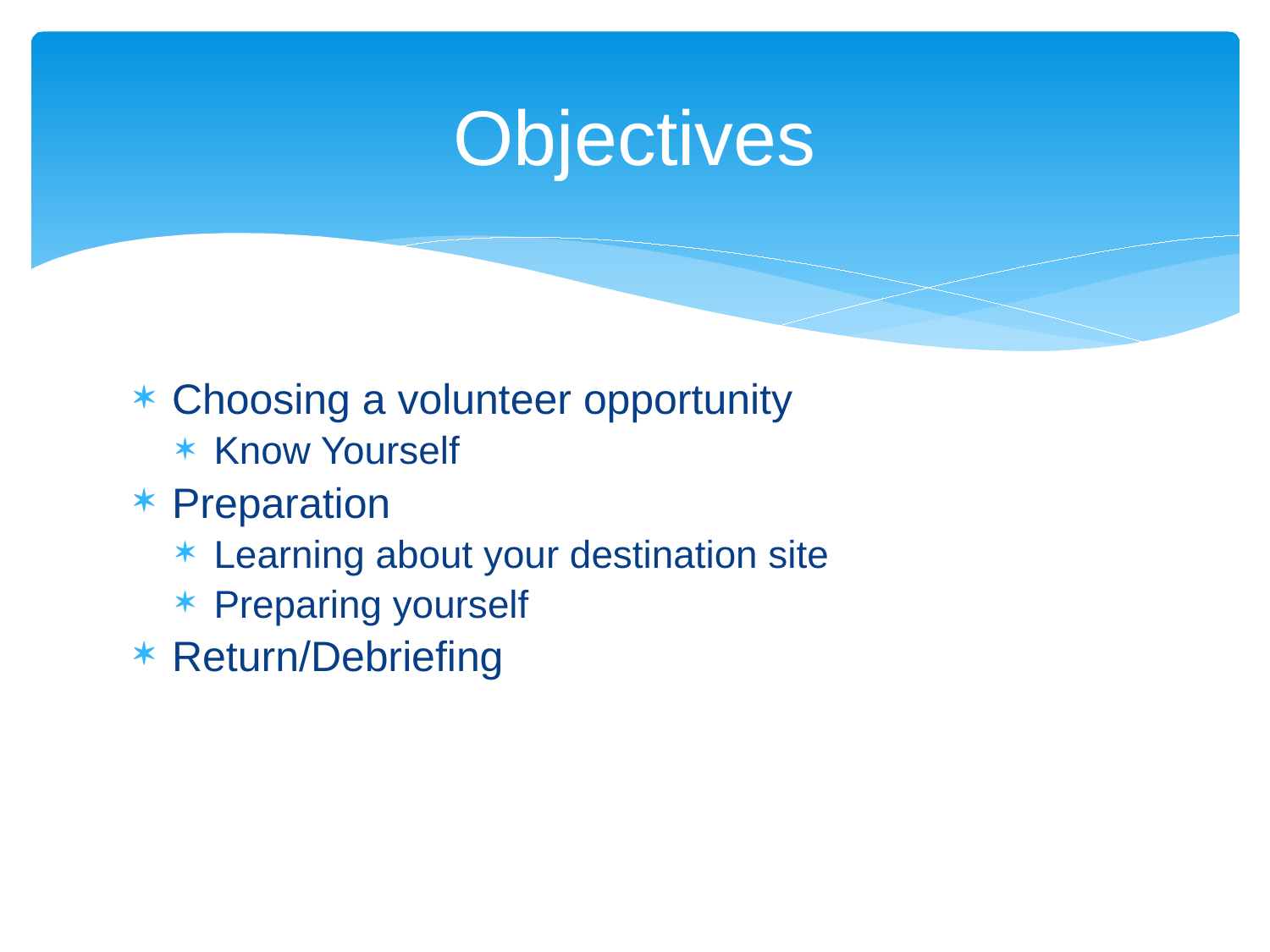

# Objectives
Choosing a volunteer opportunity
Know Yourself
Preparation
Learning about your destination site
Preparing yourself
Return/Debriefing